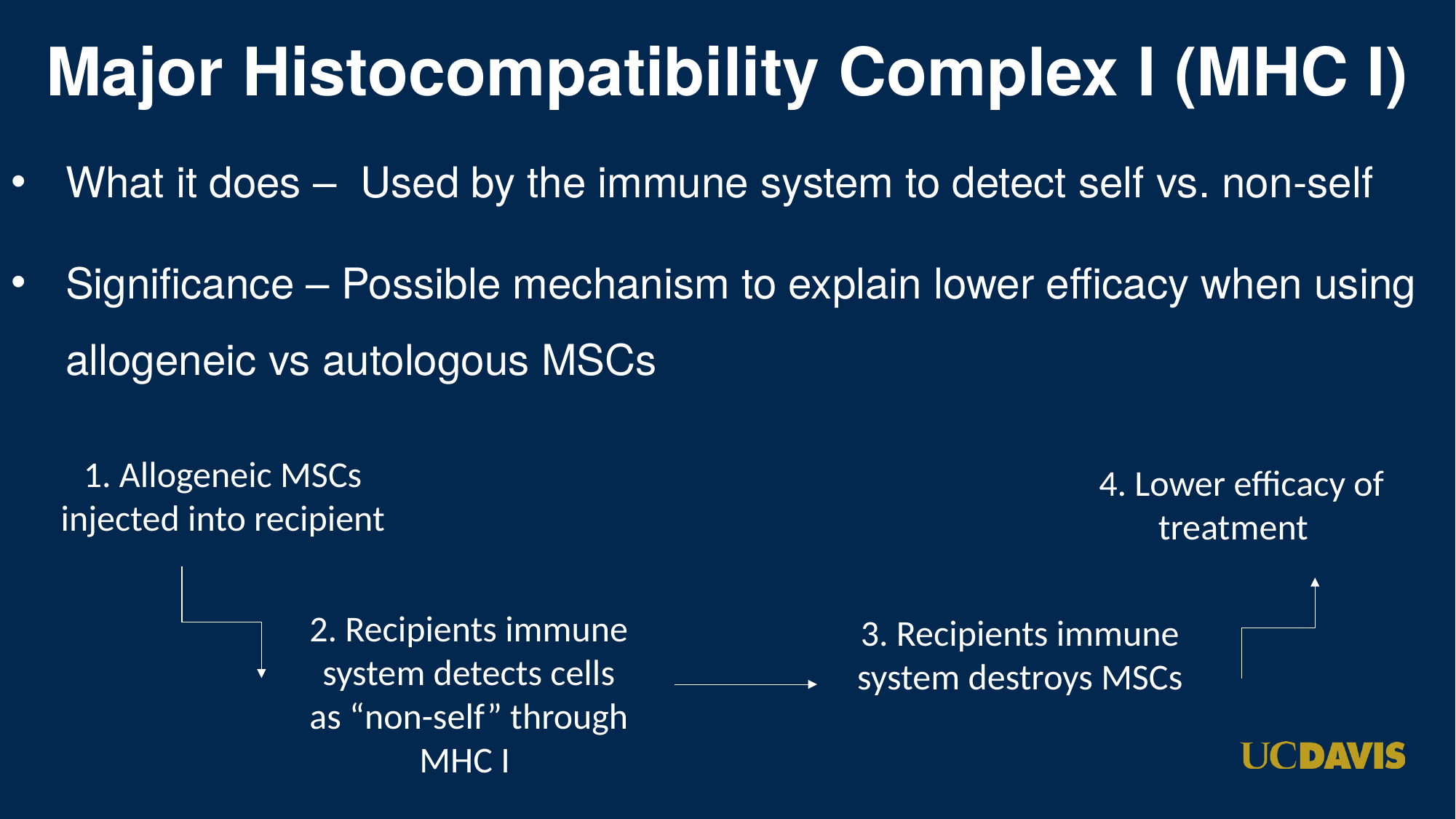

# Major Histocompatibility Complex I (MHC I)
What it does –  Used by the immune system to detect self vs. non-self
Significance – Possible mechanism to explain lower efficacy when using allogeneic vs autologous MSCs

1. Allogeneic MSCs injected into recipient
4. Lower efficacy of treatment
2. Recipients immune system detects cells as “non-self” through MHC I
3. Recipients immune system destroys MSCs